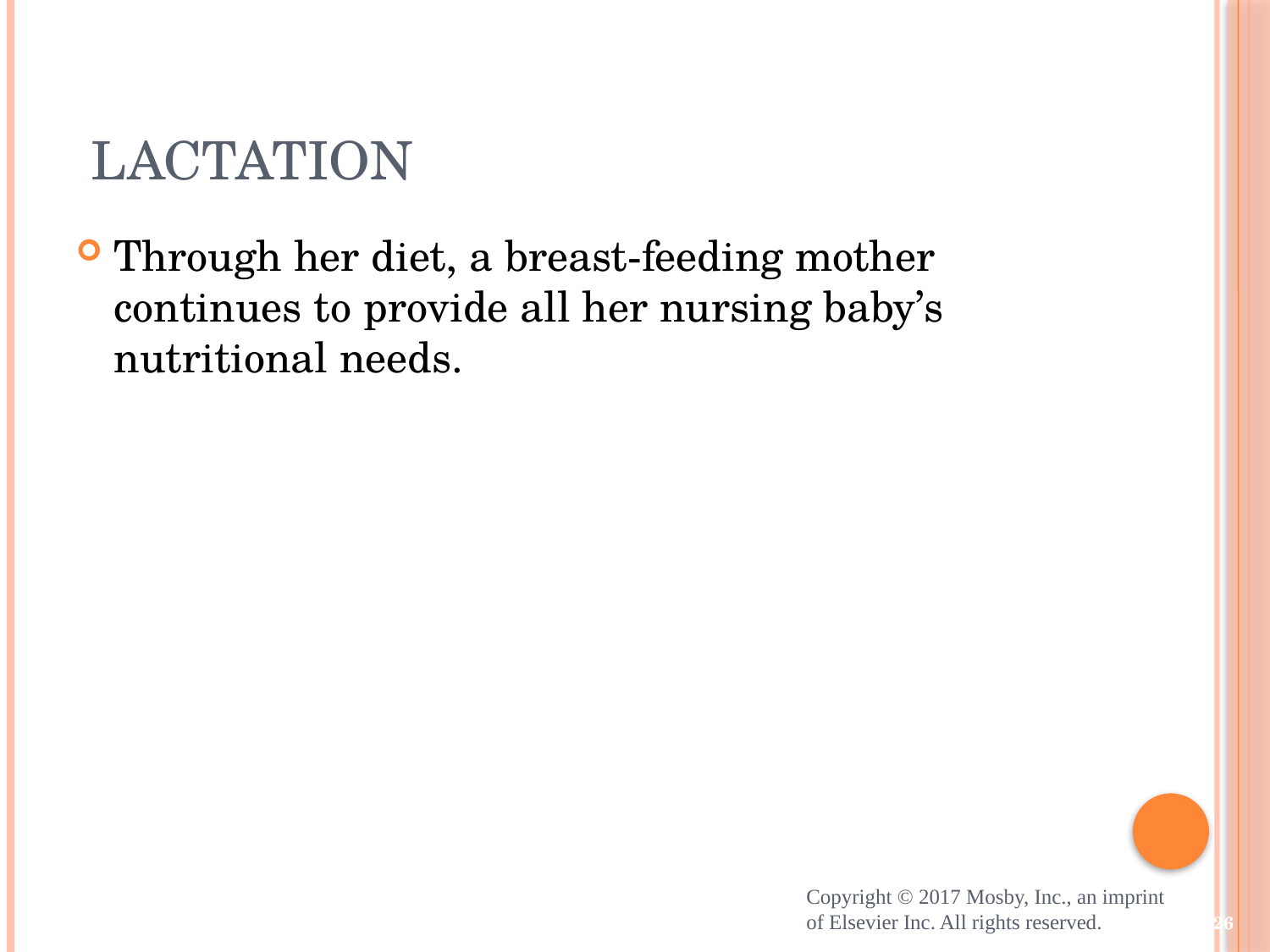

# Lactation
Through her diet, a breast-feeding mother continues to provide all her nursing baby’s nutritional needs.
Copyright © 2017 Mosby, Inc., an imprint of Elsevier Inc. All rights reserved.
26